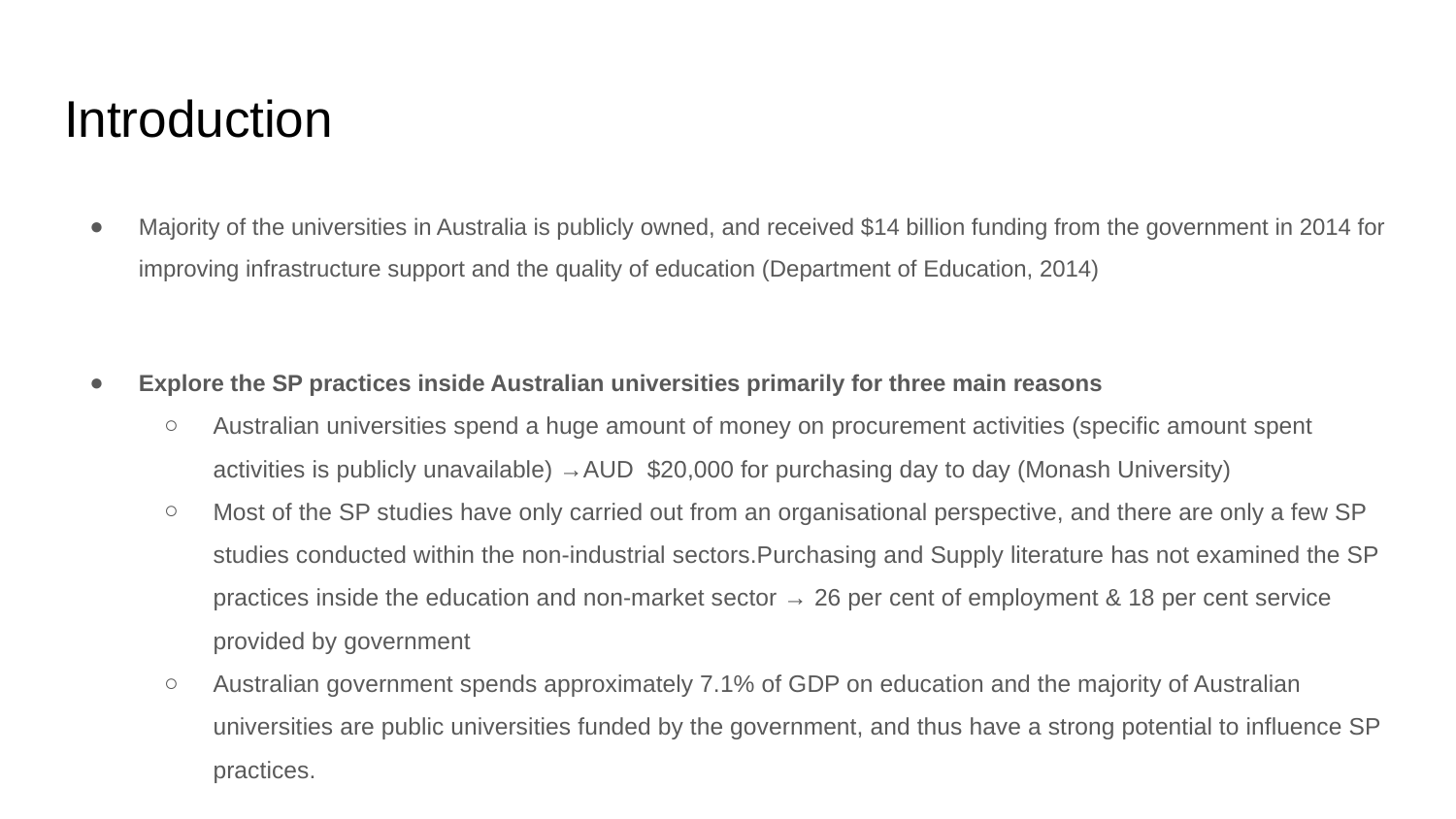

# Introduction
Majority of the universities in Australia is publicly owned, and received $14 billion funding from the government in 2014 for improving infrastructure support and the quality of education (Department of Education, 2014)

Explore the SP practices inside Australian universities primarily for three main reasons
Australian universities spend a huge amount of money on procurement activities (specific amount spent activities is publicly unavailable) →AUD  $20,000 for purchasing day to day (Monash University)
Most of the SP studies have only carried out from an organisational perspective, and there are only a few SP studies conducted within the non-industrial sectors.Purchasing and Supply literature has not examined the SP practices inside the education and non-market sector → 26 per cent of employment & 18 per cent service provided by government
Australian government spends approximately 7.1% of GDP on education and the majority of Australian universities are public universities funded by the government, and thus have a strong potential to influence SP practices.